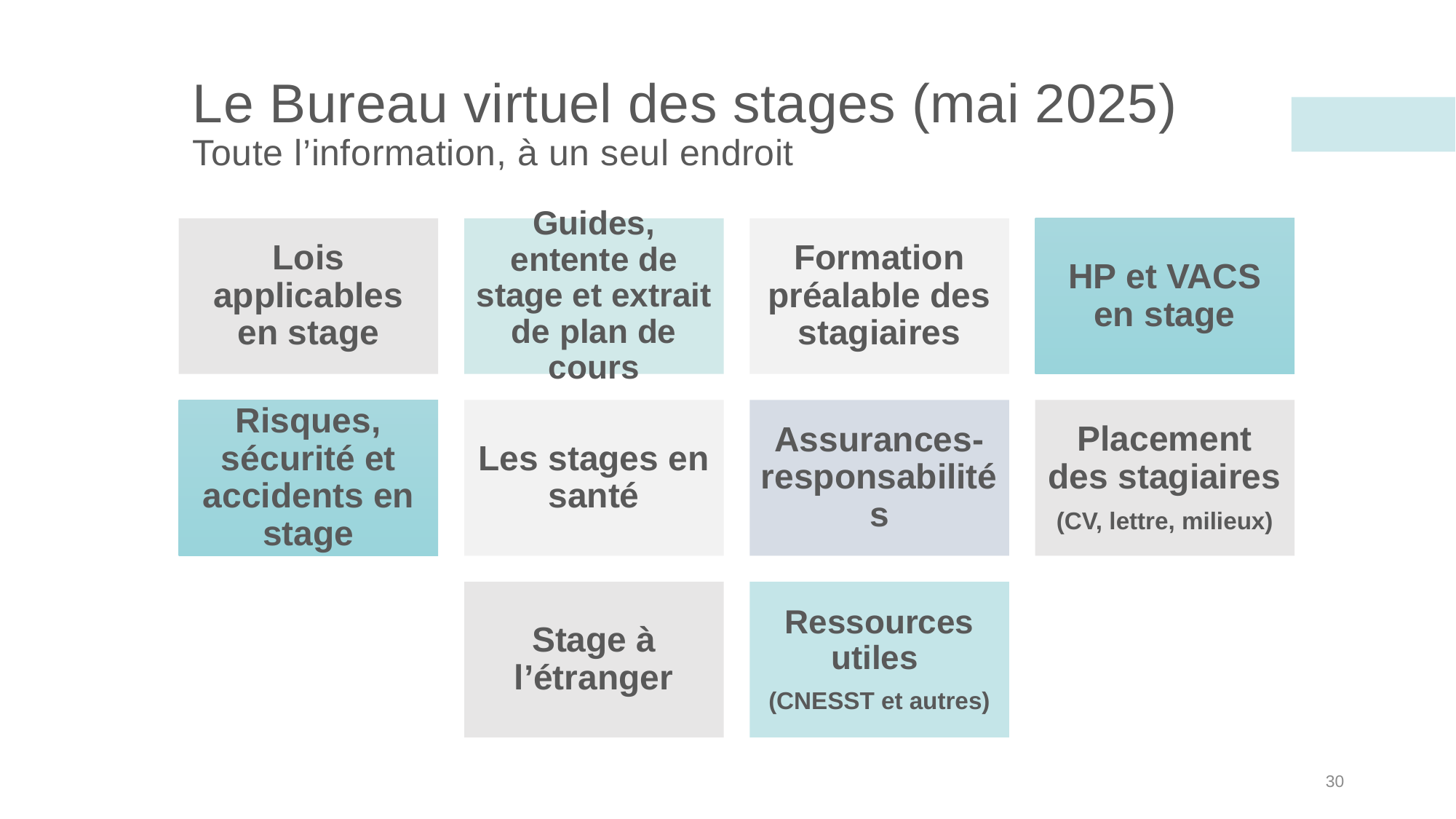

# Le Bureau virtuel des stages (mai 2025) Toute l’information, à un seul endroit
Lois applicables en stage
Guides, entente de stage et extrait de plan de cours
Formation préalable des stagiaires
HP et VACS en stage
Risques, sécurité et accidents en stage
Les stages en santé
Assurances-responsabilités
Placement des stagiaires
(CV, lettre, milieux)
Stage à l’étranger
Ressources utiles
(CNESST et autres)
30